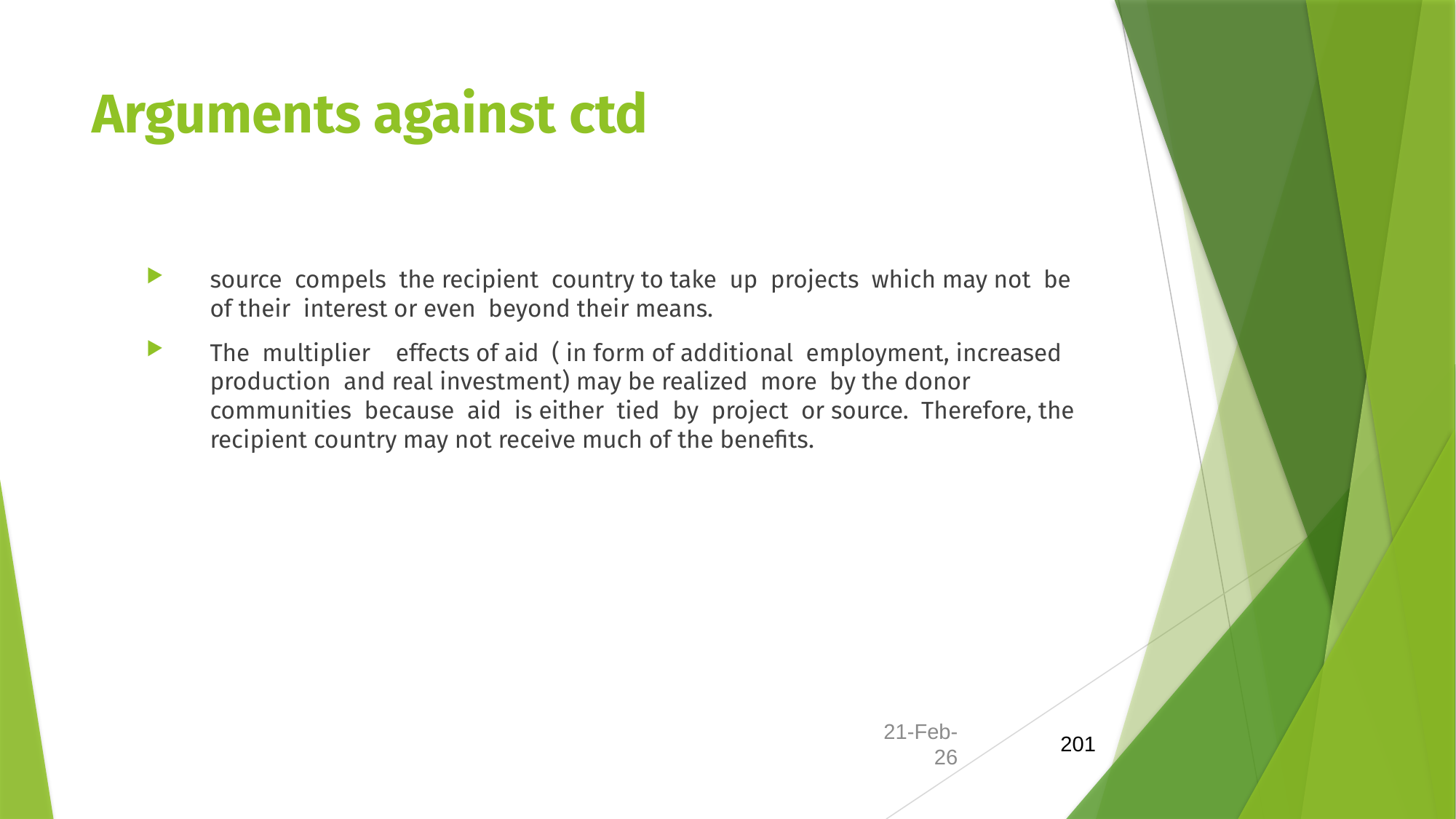

# Arguments against ctd
source  compels  the recipient  country to take  up  projects  which may not  be of their  interest or even  beyond their means.
The  multiplier    effects of aid  ( in form of additional  employment, increased production  and real investment) may be realized  more  by the donor  communities  because  aid  is either  tied  by  project  or source.  Therefore, the recipient country may not receive much of the benefits.
21-Feb-26
201